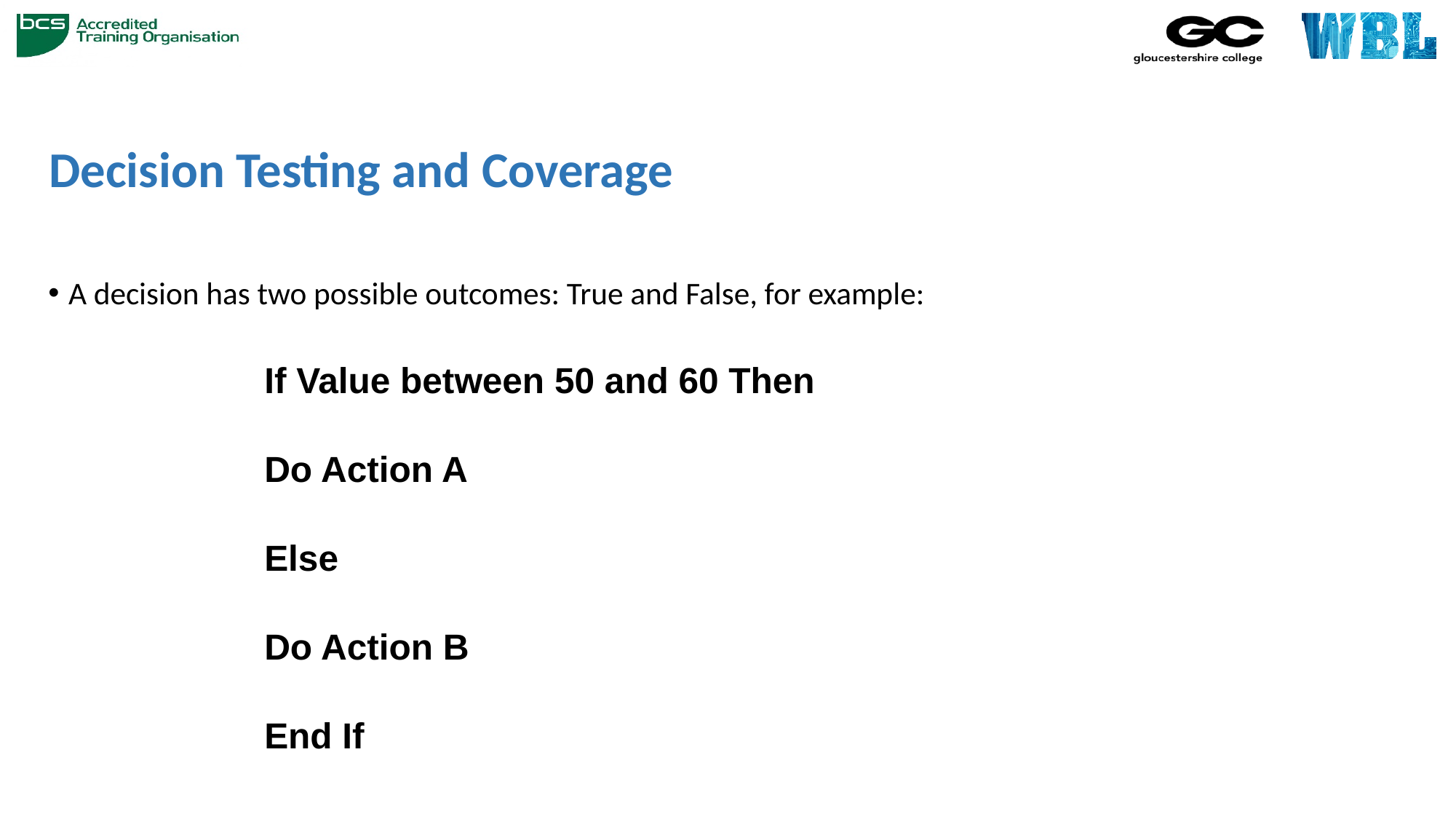

# Decision Testing and Coverage
A decision has two possible outcomes: True and False, for example:

If Value between 50 and 60 Then

Do Action A

Else

Do Action B

End If